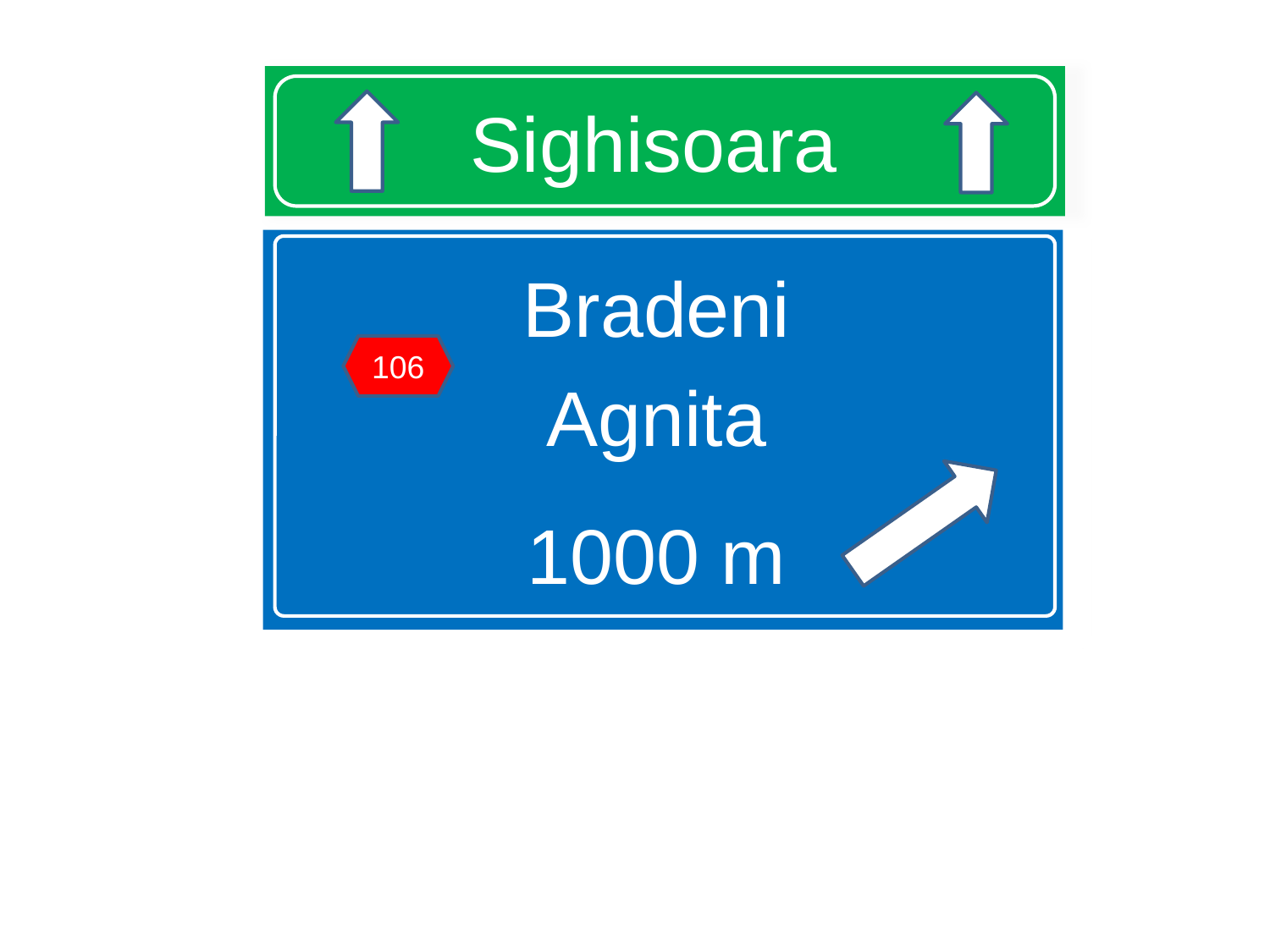

# Sighisoara

Bradeni
Agnita

1000 m

106